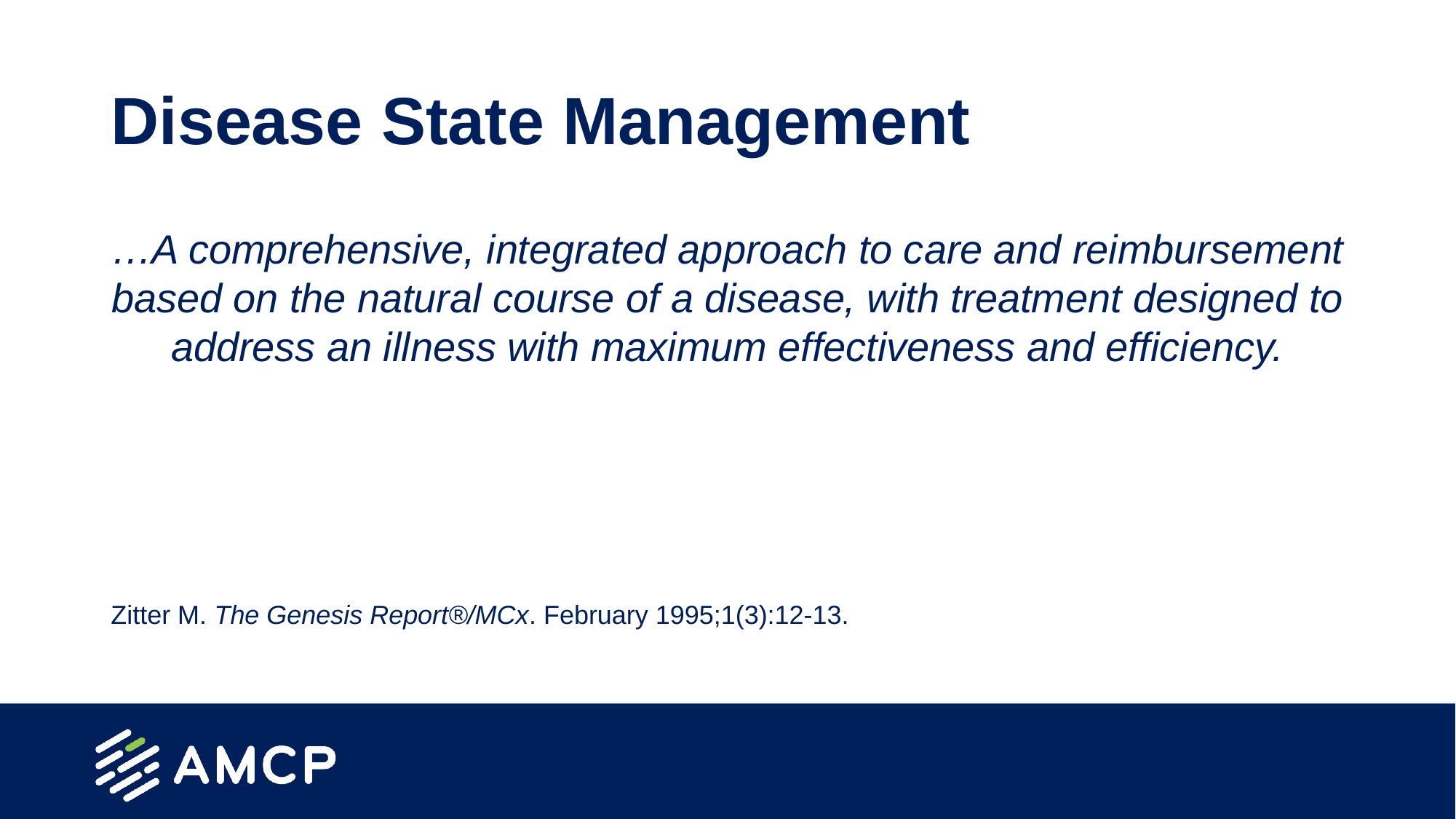

# Disease State Management
…A comprehensive, integrated approach to care and reimbursement based on the natural course of a disease, with treatment designed to address an illness with maximum effectiveness and efficiency.

Zitter M. The Genesis Report®/MCx. February 1995;1(3):12-13.